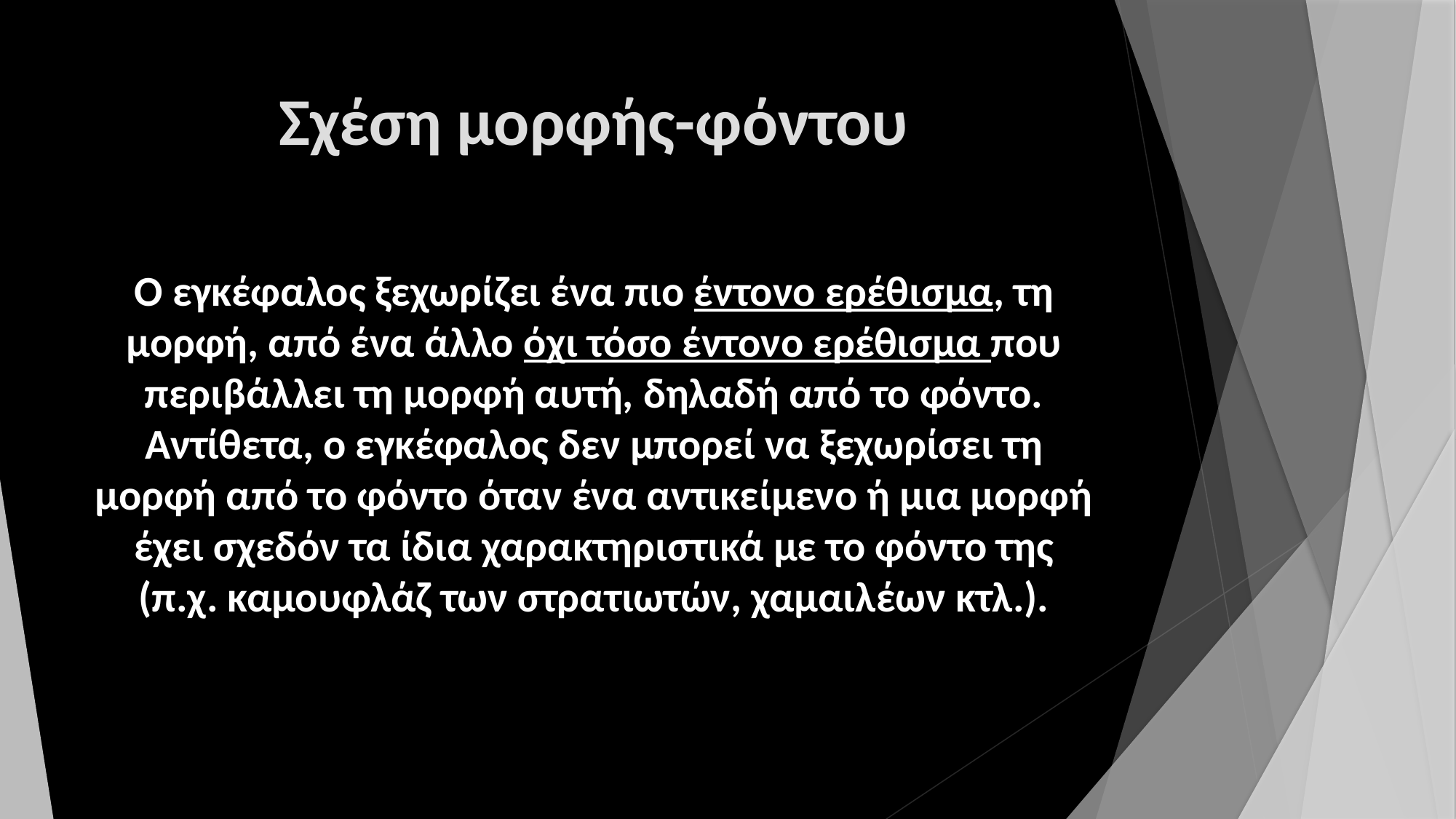

# Σχέση μορφής-φόντου
Ο εγκέφαλος ξεχωρίζει ένα πιο έντονο ερέθισμα, τη μορφή, από ένα άλλο όχι τόσο έντονο ερέθισμα που περιβάλλει τη μορφή αυτή, δηλαδή από το φόντο. Αντίθετα, ο εγκέφαλος δεν μπορεί να ξεχωρίσει τη μορφή από το φόντο όταν ένα αντικείμενο ή μια μορφή έχει σχεδόν τα ίδια χαρακτηριστικά με το φόντο της (π.χ. καμουφλάζ των στρατιωτών, χαμαιλέων κτλ.).